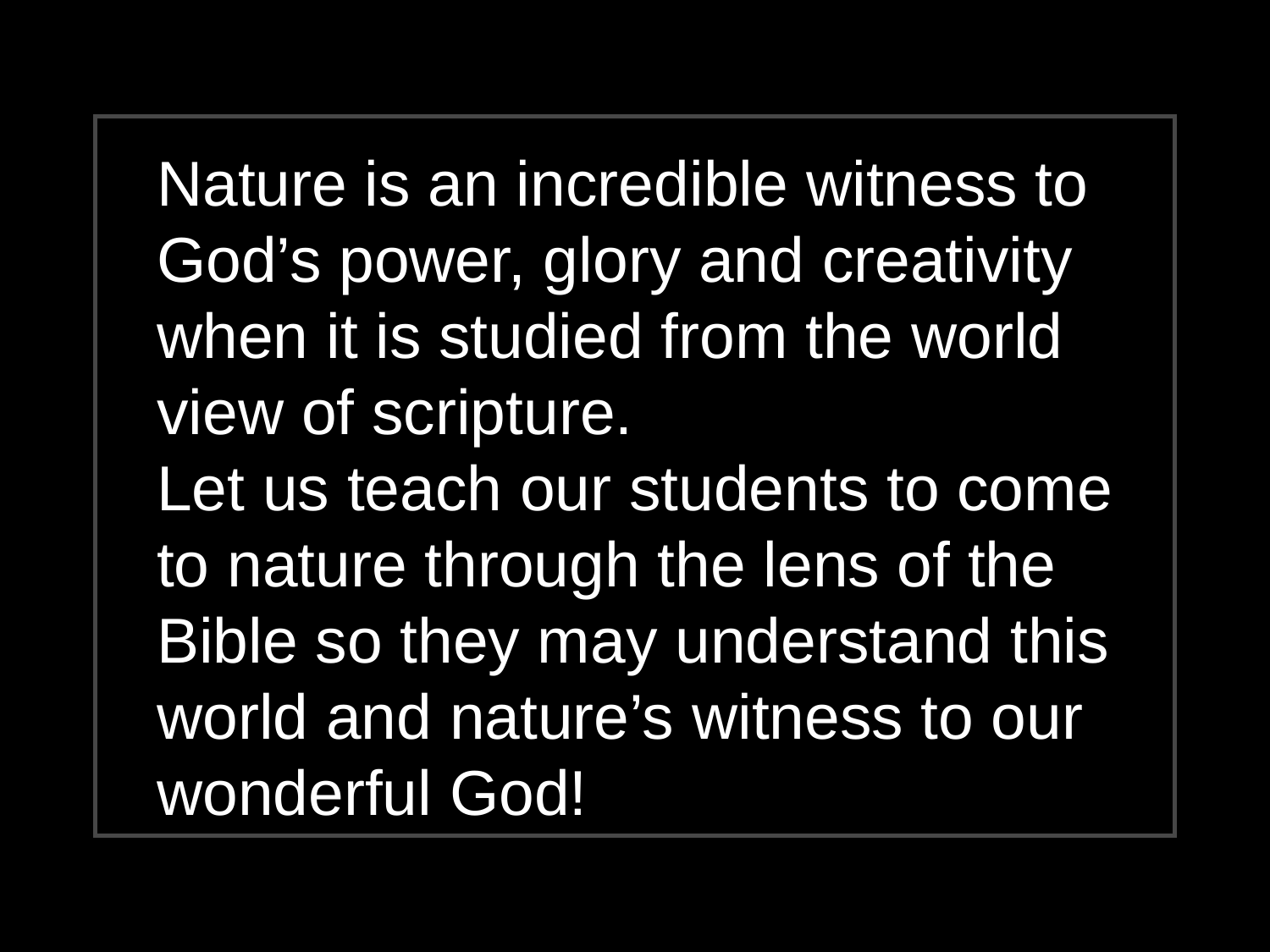

Nature is an incredible witness to God’s power, glory and creativity when it is studied from the world view of scripture.
Let us teach our students to come to nature through the lens of the Bible so they may understand this world and nature’s witness to our wonderful God!